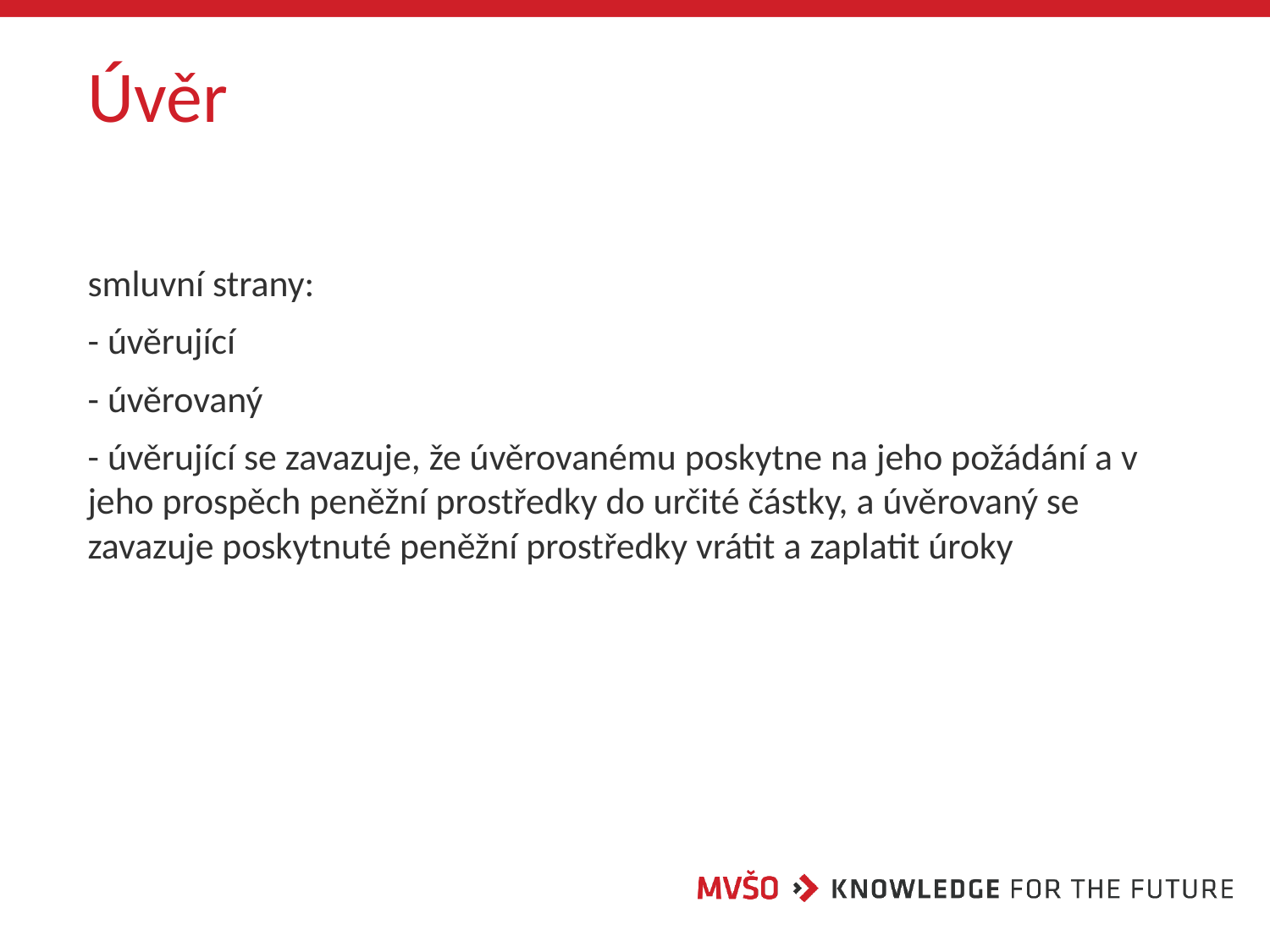

# Úvěr
smluvní strany:
- úvěrující
- úvěrovaný
- úvěrující se zavazuje, že úvěrovanému poskytne na jeho požádání a v jeho prospěch peněžní prostředky do určité částky, a úvěrovaný se zavazuje poskytnuté peněžní prostředky vrátit a zaplatit úroky